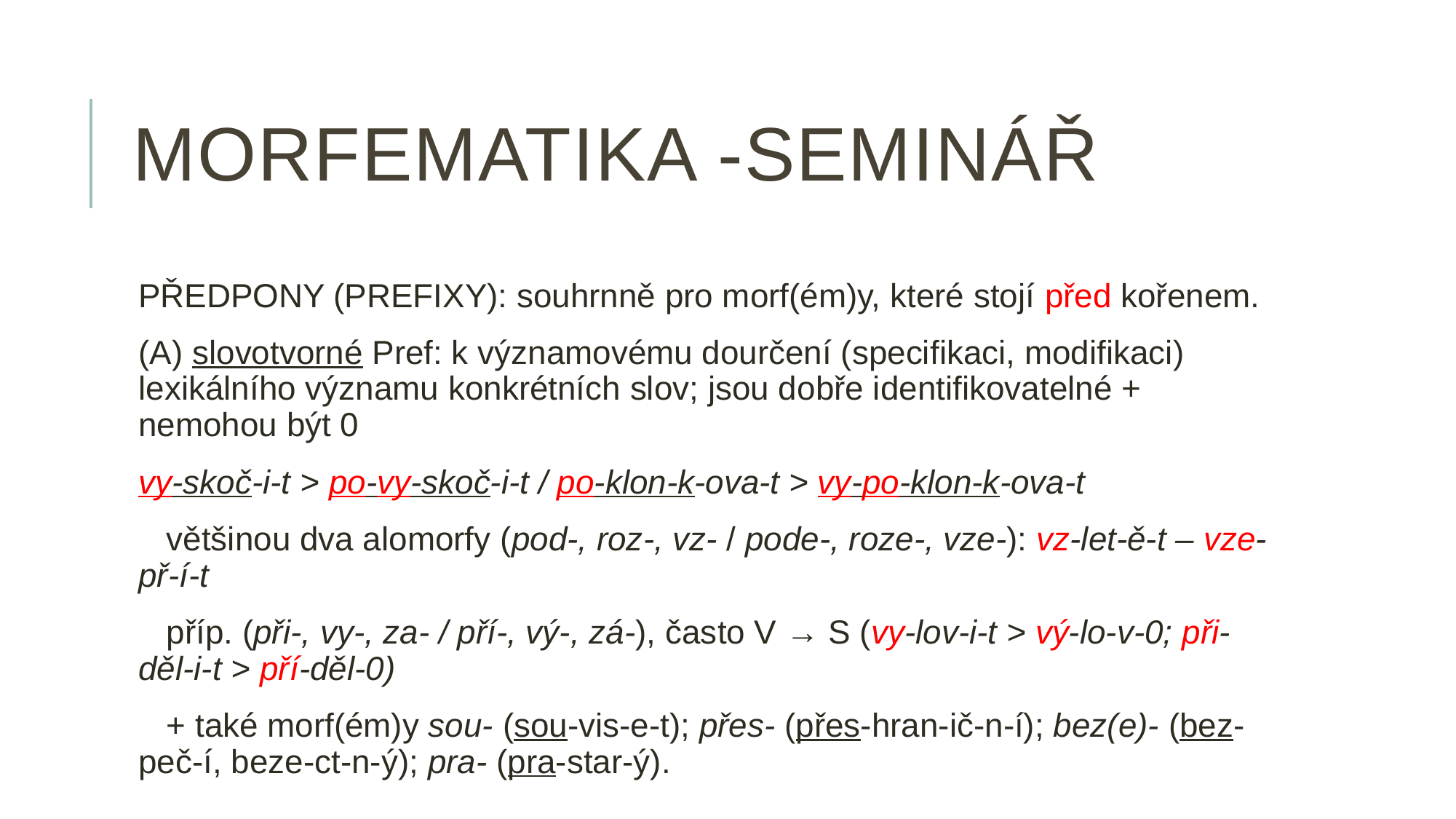

# Morfematika -seminář
PŘEDPONY (PREFIXY): souhrnně pro morf(ém)y, které stojí před kořenem.
(A) slovotvorné Pref: k významovému dourčení (specifikaci, modifikaci) lexikálního významu konkrétních slov; jsou dobře identifikovatelné + nemohou být 0
vy-skoč-i-t > po-vy-skoč-i-t / po-klon-k-ova-t > vy-po-klon-k-ova-t
   většinou dva alomorfy (pod-, roz-, vz- / pode-, roze-, vze-): vz-let-ě-t – vze-př-í-t
   příp. (při-, vy-, za- / pří-, vý-, zá-), často V → S (vy-lov-i-t > vý-lo-v-0; při-děl-i-t > pří-děl-0)
   + také morf(ém)y sou- (sou-vis-e-t); přes- (přes-hran-ič-n-í); bez(e)- (bez-peč-í, beze-ct-n-ý); pra- (pra-star-ý).